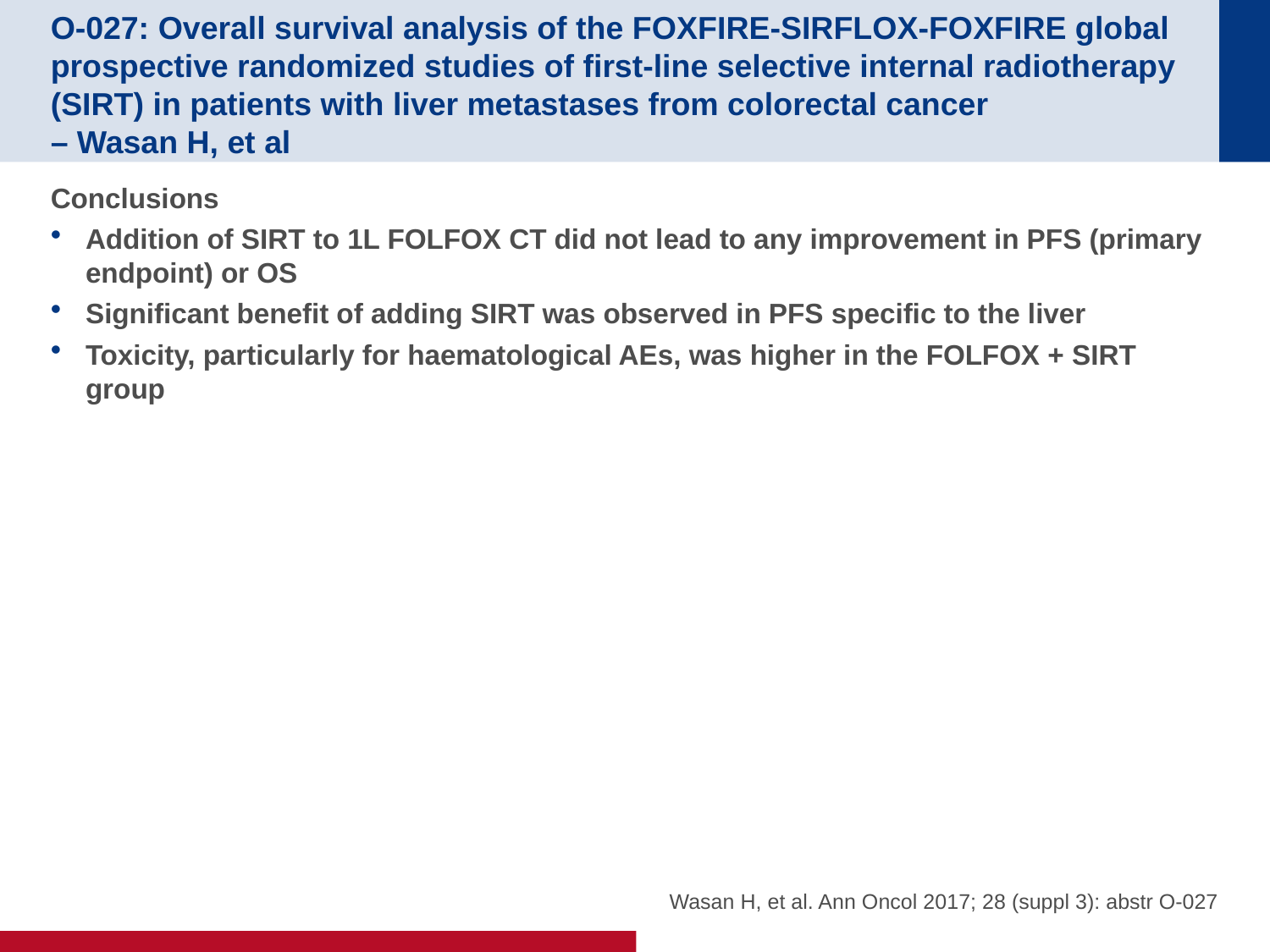

# O-027: Overall survival analysis of the FOXFIRE-SIRFLOX-FOXFIRE global prospective randomized studies of first-line selective internal radiotherapy (SIRT) in patients with liver metastases from colorectal cancer – Wasan H, et al
Conclusions
Addition of SIRT to 1L FOLFOX CT did not lead to any improvement in PFS (primary endpoint) or OS
Significant benefit of adding SIRT was observed in PFS specific to the liver
Toxicity, particularly for haematological AEs, was higher in the FOLFOX + SIRT group
Wasan H, et al. Ann Oncol 2017; 28 (suppl 3): abstr O-027